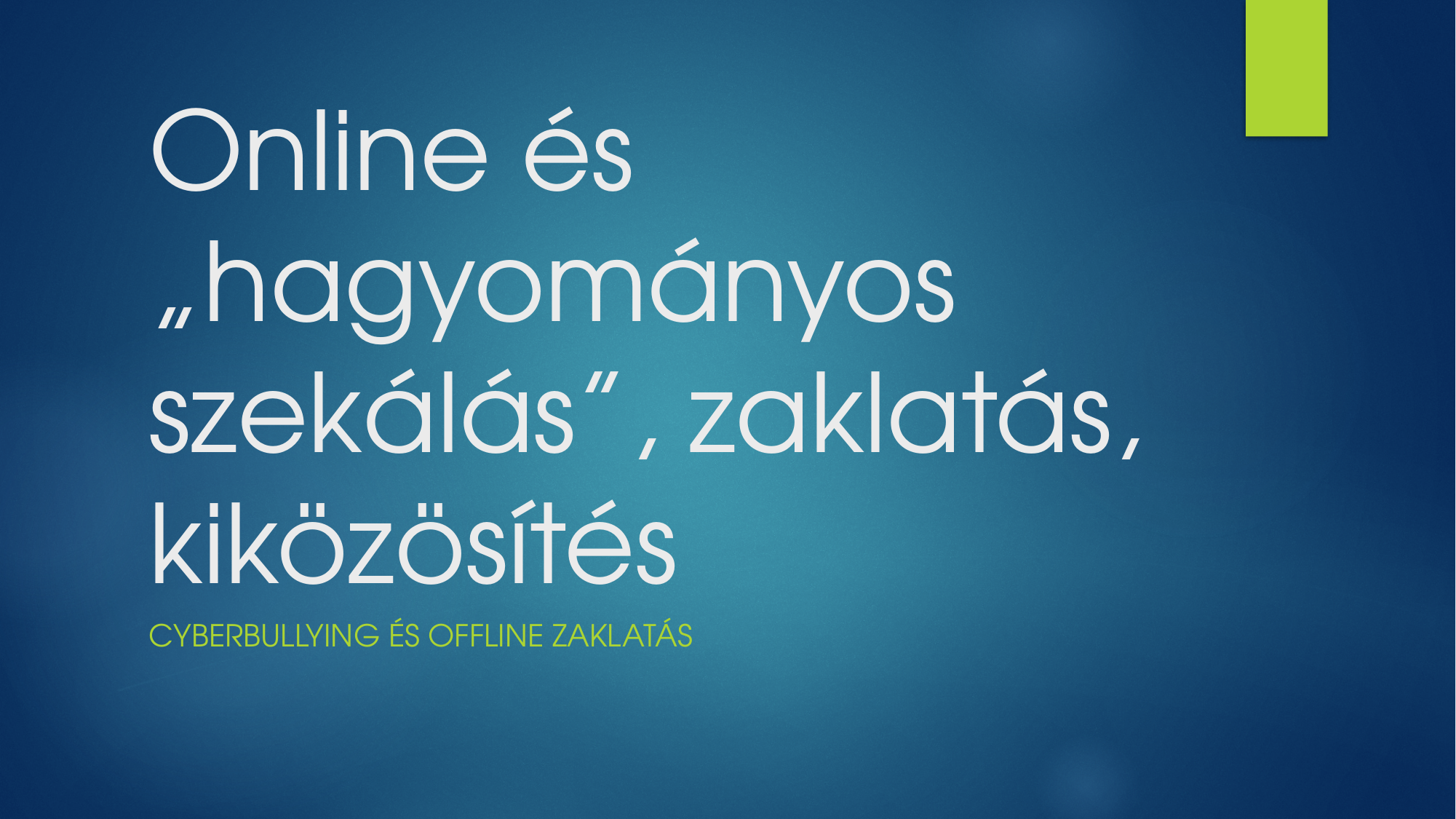

# Online és „hagyományos szekálás”, zaklatás, kiközösítés
Cyberbullying és offline zaklatás